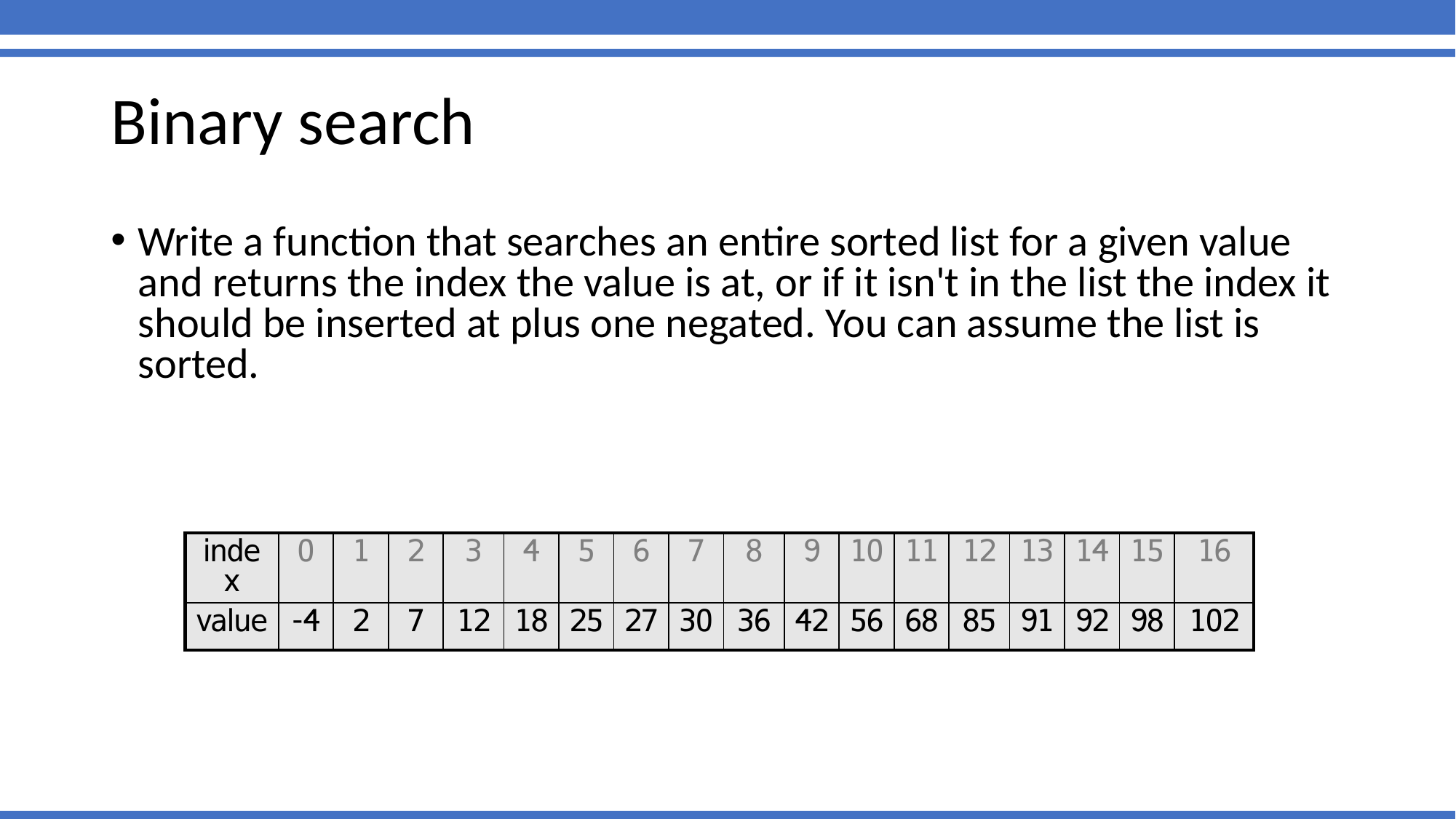

# Binary search
Write a function that searches an entire sorted list for a given value and returns the index the value is at, or if it isn't in the list the index it should be inserted at plus one negated. You can assume the list is sorted.

| index | 0 | 1 | 2 | 3 | 4 | 5 | 6 | 7 | 8 | 9 | 10 | 11 | 12 | 13 | 14 | 15 | 16 |
| --- | --- | --- | --- | --- | --- | --- | --- | --- | --- | --- | --- | --- | --- | --- | --- | --- | --- |
| value | -4 | 2 | 7 | 12 | 18 | 25 | 27 | 30 | 36 | 42 | 56 | 68 | 85 | 91 | 92 | 98 | 102 |